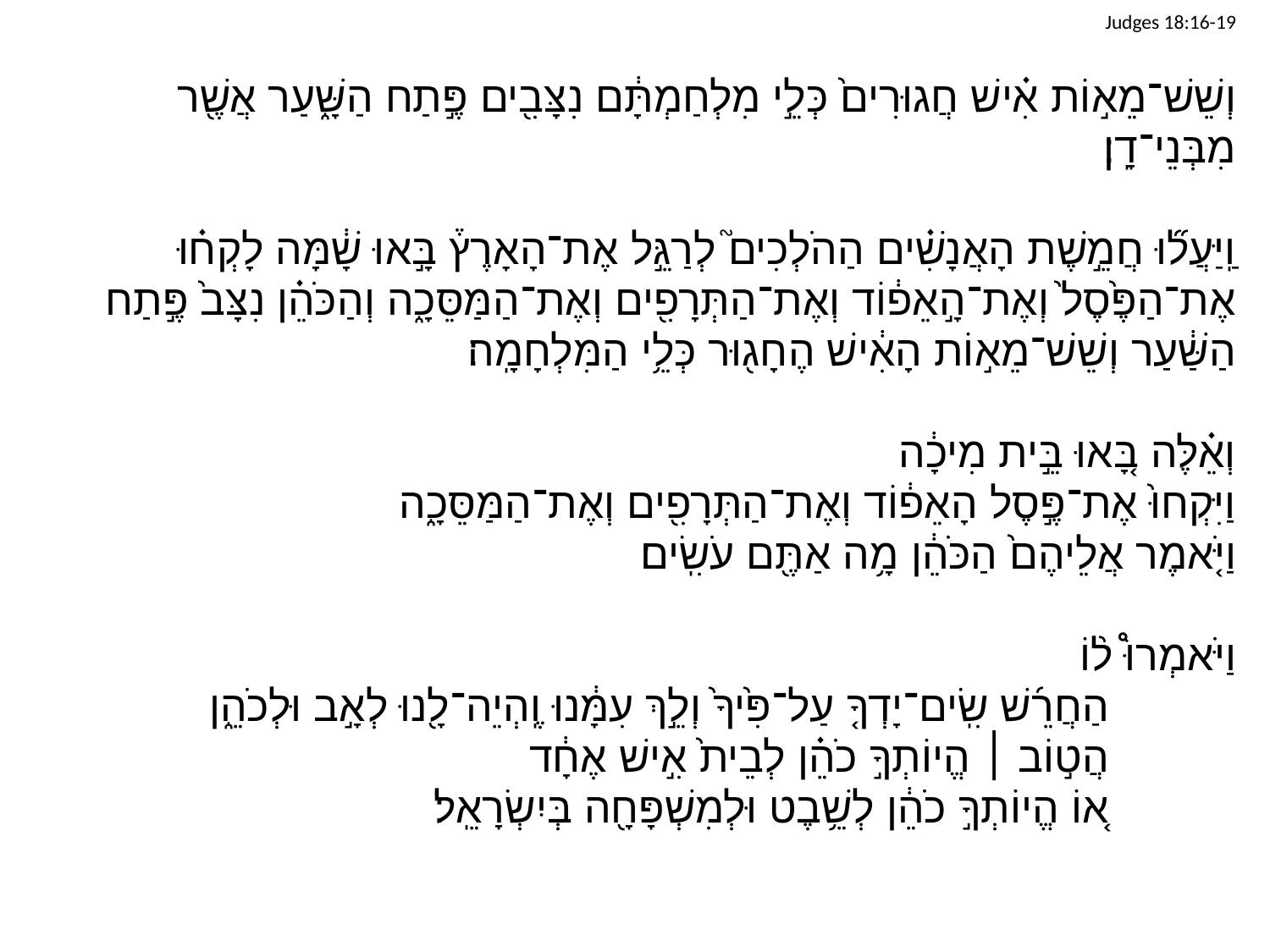

# Judges 18:16-19
	וְשֵׁשׁ־מֵא֣וֹת אִ֗ישׁ חֲגוּרִים֙ כְּלֵ֣י מִלְחַמְתָּ֔ם נִצָּבִ֖ים פֶּ֣תַח הַשָּׁ֑עַר אֲשֶׁ֖ר מִבְּנֵי־דָֽן׃

וַֽיַּעֲל֞וּ חֲמֵ֣שֶׁת הָאֲנָשִׁ֗ים הַהֹלְכִים֮ לְרַגֵּ֣ל אֶת־הָאָרֶץ֒ בָּ֣אוּ שָׁ֔מָּה לָקְח֗וּ אֶת־הַפֶּ֙סֶל֙ וְאֶת־הָ֣אֵפ֔וֹד וְאֶת־הַתְּרָפִ֖ים וְאֶת־הַמַּסֵּכָ֑ה וְהַכֹּהֵ֗ן נִצָּב֙ פֶּ֣תַח הַשַּׁ֔עַר וְשֵׁשׁ־מֵא֣וֹת הָאִ֔ישׁ הֶחָג֖וּר כְּלֵ֥י הַמִּלְחָמָֽה׃

	וְאֵ֗לֶּה בָּ֚אוּ בֵּ֣ית מִיכָ֔ה
וַיִּקְחוּ֙ אֶת־פֶּ֣סֶל הָאֵפ֔וֹד וְאֶת־הַתְּרָפִ֖ים וְאֶת־הַמַּסֵּכָ֑ה
וַיֹּ֤אמֶר אֲלֵיהֶם֙ הַכֹּהֵ֔ן מָ֥ה אַתֶּ֖ם עֹשִֽׂים׃

וַיֹּאמְרוּ֩ ל֨וֹ
		הַחֲרֵ֜שׁ שִֽׂים־יָדְךָ֤ עַל־פִּ֙יךָ֙ וְלֵ֣ךְ עִמָּ֔נוּ וֶֽהְיֵה־לָ֖נוּ לְאָ֣ב וּלְכֹהֵ֑ן
		הֲט֣וֹב ׀ הֱיוֹתְךָ֣ כֹהֵ֗ן לְבֵית֙ אִ֣ישׁ אֶחָ֔ד
		א֚וֹ הֱיוֹתְךָ֣ כֹהֵ֔ן לְשֵׁ֥בֶט וּלְמִשְׁפָּחָ֖ה בְּיִשְׂרָאֵֽל׃